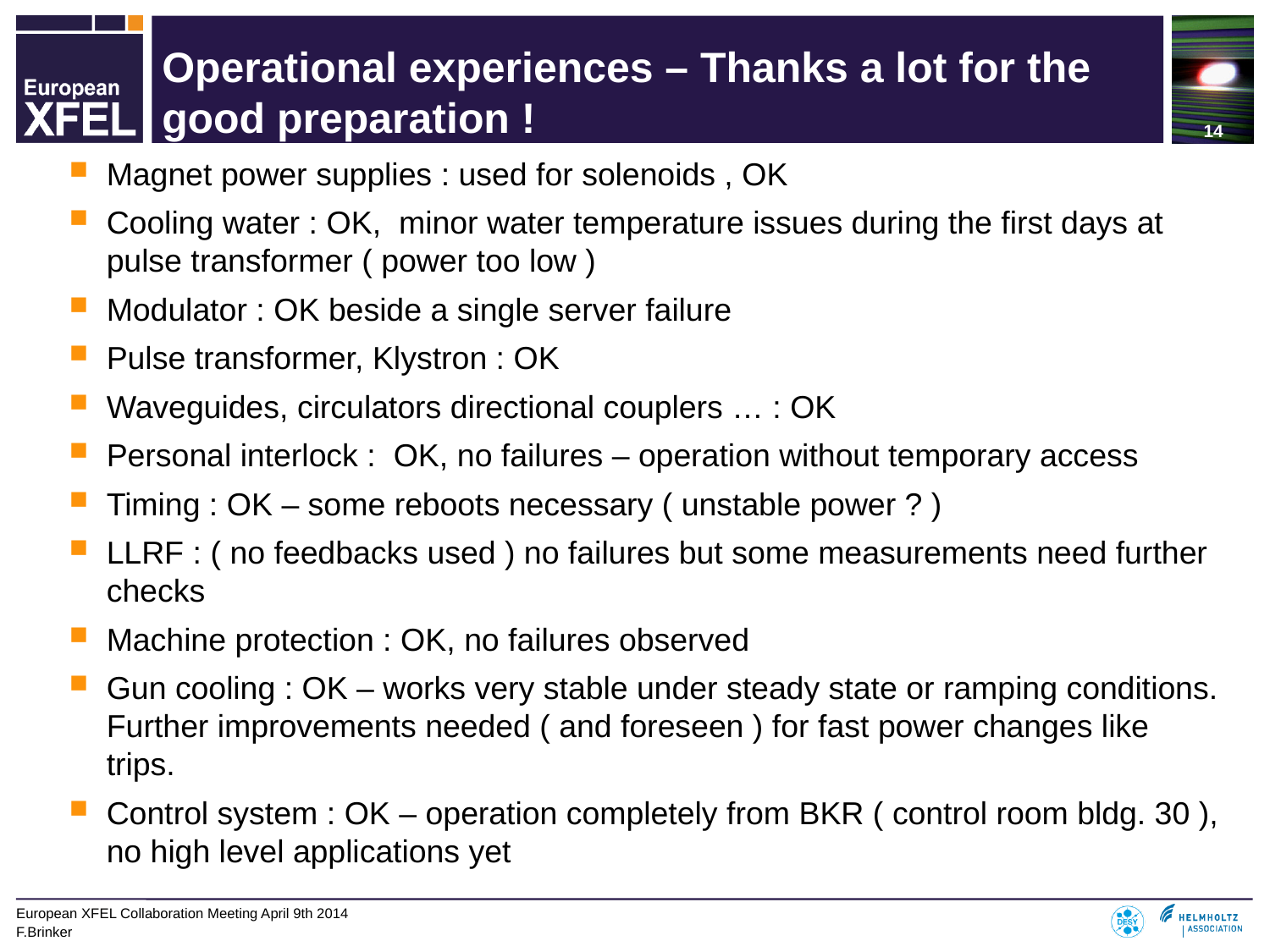

# Operational experiences – Thanks a lot for the good preparation !
Magnet power supplies : used for solenoids , OK
Cooling water : OK,  minor water temperature issues during the first days at pulse transformer ( power too low )
Modulator : OK beside a single server failure
Pulse transformer, Klystron : OK
Waveguides, circulators directional couplers … : OK
Personal interlock :  OK, no failures – operation without temporary access
Timing : OK – some reboots necessary ( unstable power ? )
LLRF : ( no feedbacks used ) no failures but some measurements need further checks
Machine protection : OK, no failures observed
Gun cooling : OK – works very stable under steady state or ramping conditions. Further improvements needed ( and foreseen ) for fast power changes like trips.
Control system : OK – operation completely from BKR ( control room bldg. 30 ), no high level applications yet